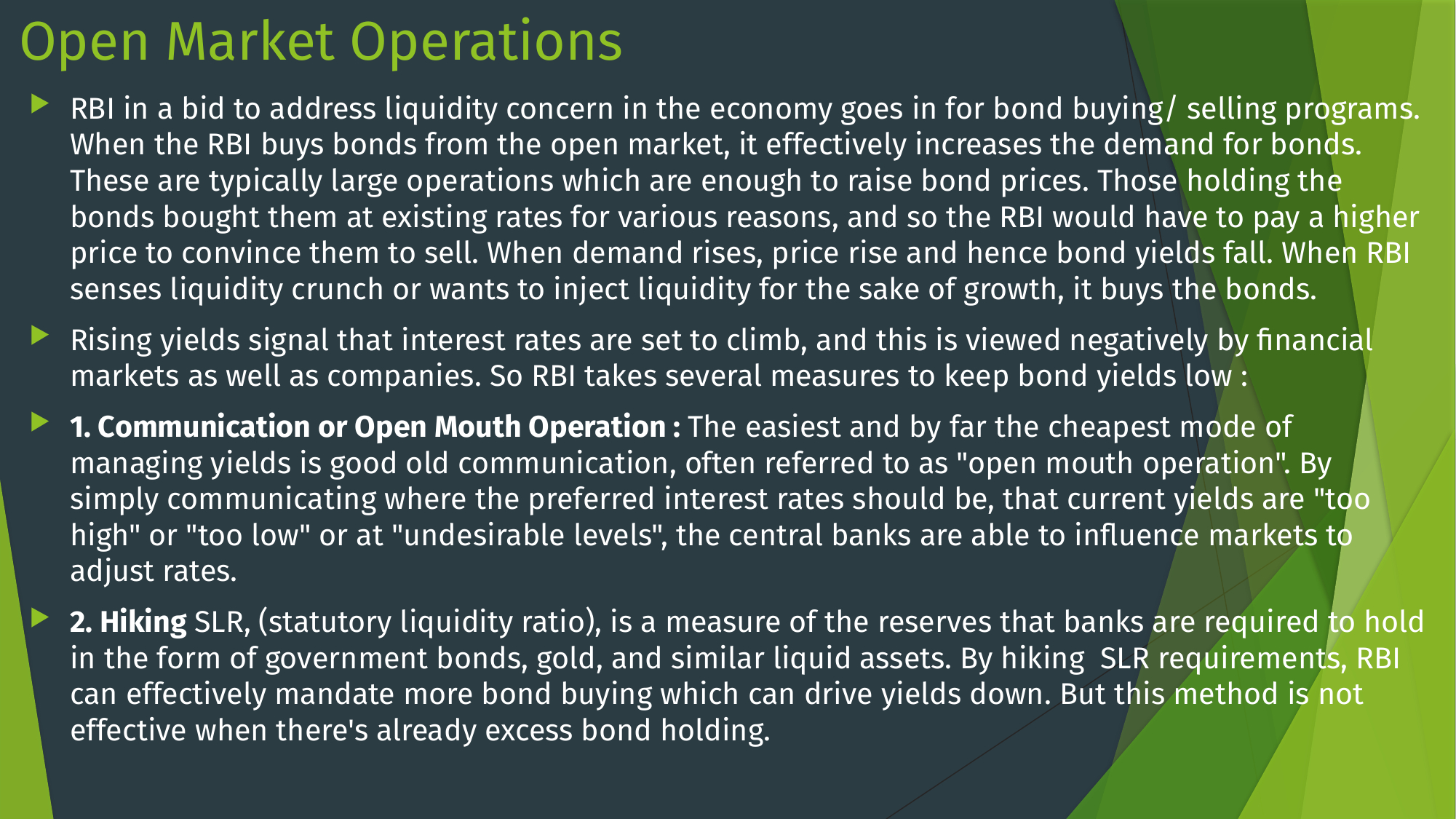

# Open Market Operations
RBI in a bid to address liquidity concern in the economy goes in for bond buying/ selling programs. When the RBI buys bonds from the open market, it effectively increases the demand for bonds. These are typically large operations which are enough to raise bond prices. Those holding the bonds bought them at existing rates for various reasons, and so the RBI would have to pay a higher price to convince them to sell. When demand rises, price rise and hence bond yields fall. When RBI senses liquidity crunch or wants to inject liquidity for the sake of growth, it buys the bonds.
Rising yields signal that interest rates are set to climb, and this is viewed negatively by financial markets as well as companies. So RBI takes several measures to keep bond yields low :
1. Communication or Open Mouth Operation : The easiest and by far the cheapest mode of managing yields is good old communication, often referred to as "open mouth operation". By simply communicating where the preferred interest rates should be, that current yields are "too high" or "too low" or at "undesirable levels", the central banks are able to influence markets to adjust rates.
2. Hiking SLR, (statutory liquidity ratio), is a measure of the reserves that banks are required to hold in the form of government bonds, gold, and similar liquid assets. By hiking  SLR requirements, RBI can effectively mandate more bond buying which can drive yields down. But this method is not effective when there's already excess bond holding.